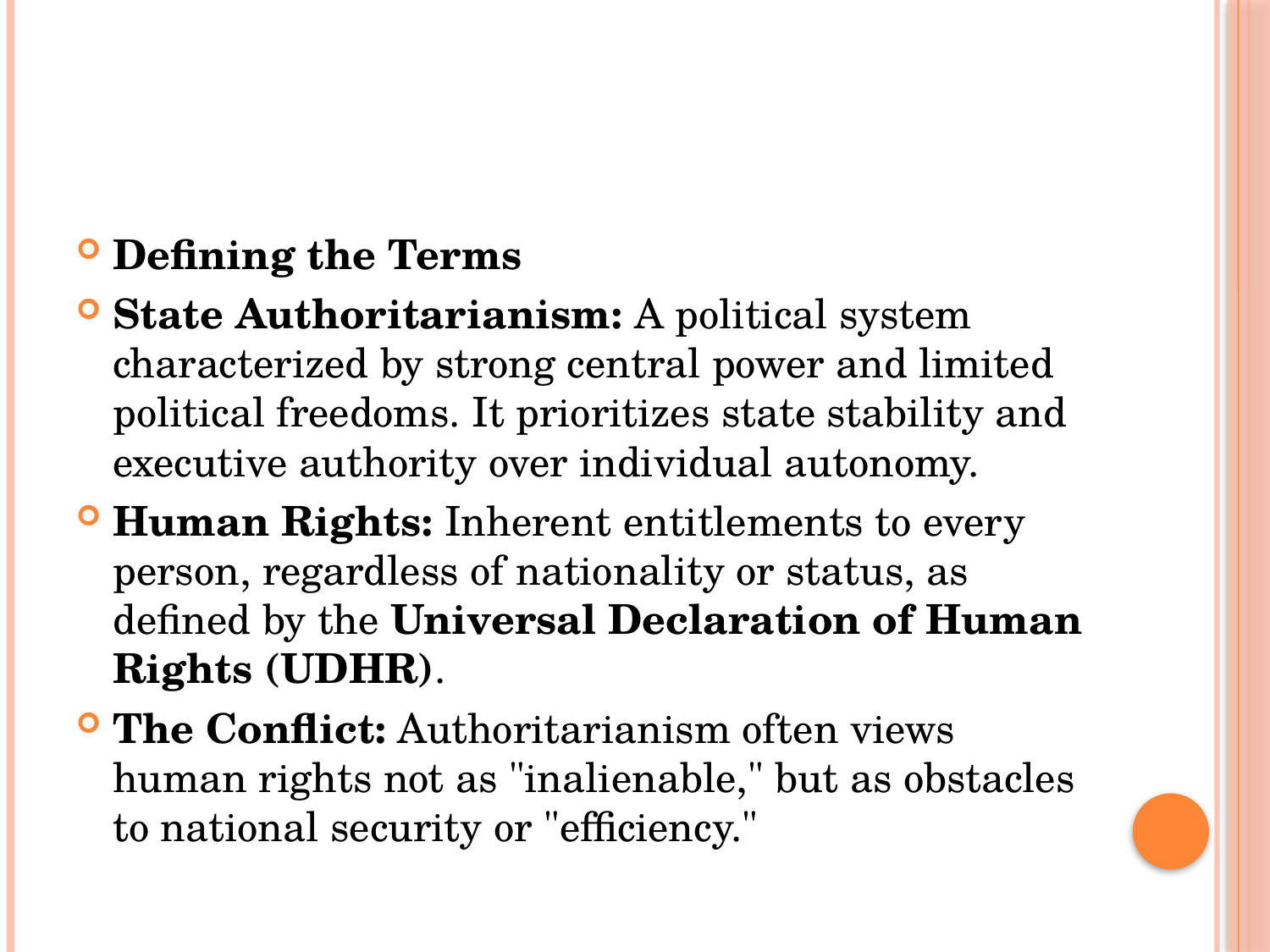

#
Defining the Terms
State Authoritarianism: A political system characterized by strong central power and limited political freedoms. It prioritizes state stability and executive authority over individual autonomy.
Human Rights: Inherent entitlements to every person, regardless of nationality or status, as defined by the Universal Declaration of Human Rights (UDHR).
The Conflict: Authoritarianism often views human rights not as "inalienable," but as obstacles to national security or "efficiency."